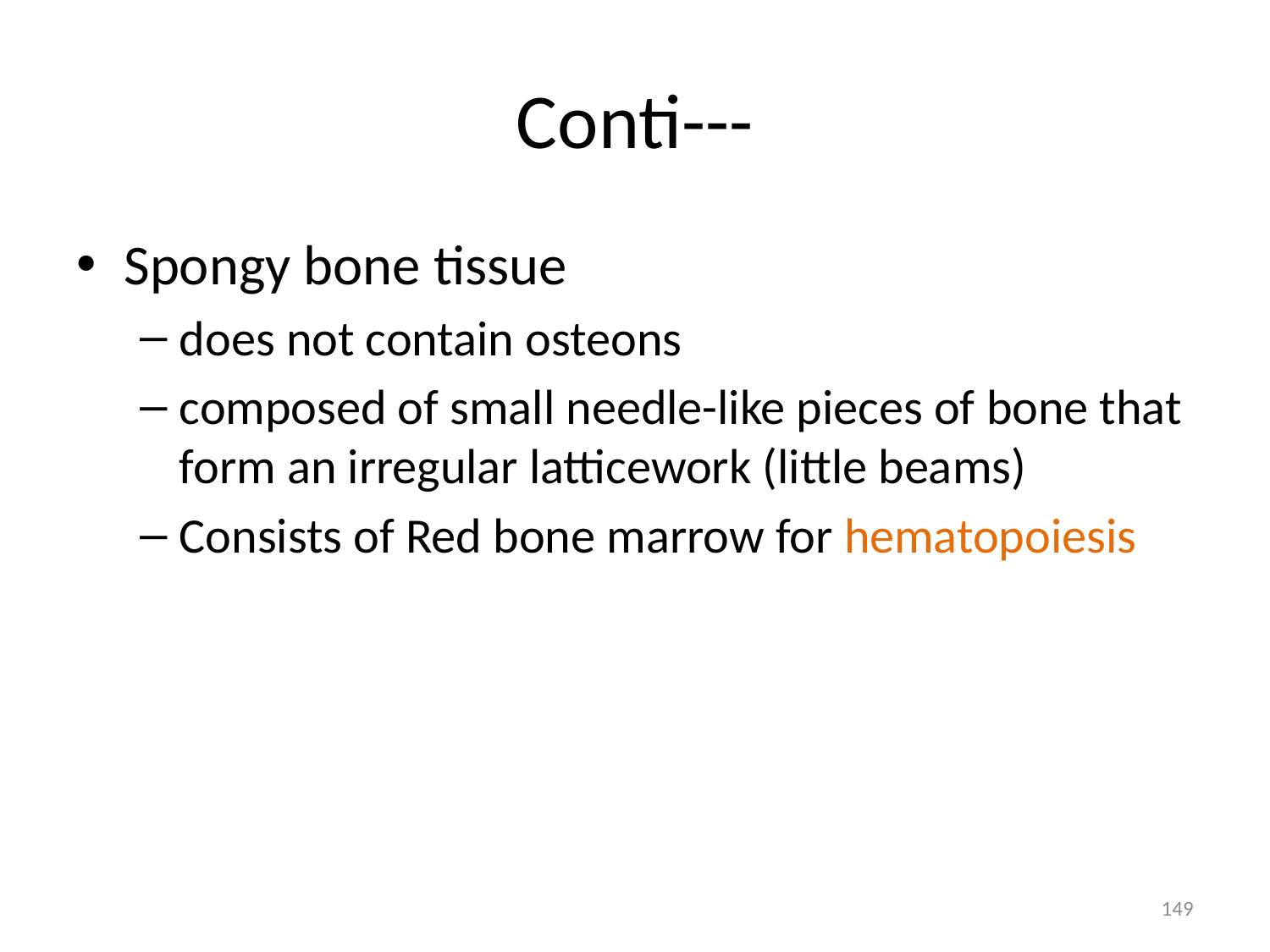

# Conti---
Spongy bone tissue
does not contain osteons
composed of small needle-like pieces of bone that form an irregular latticework (little beams)
Consists of Red bone marrow for hematopoiesis

149